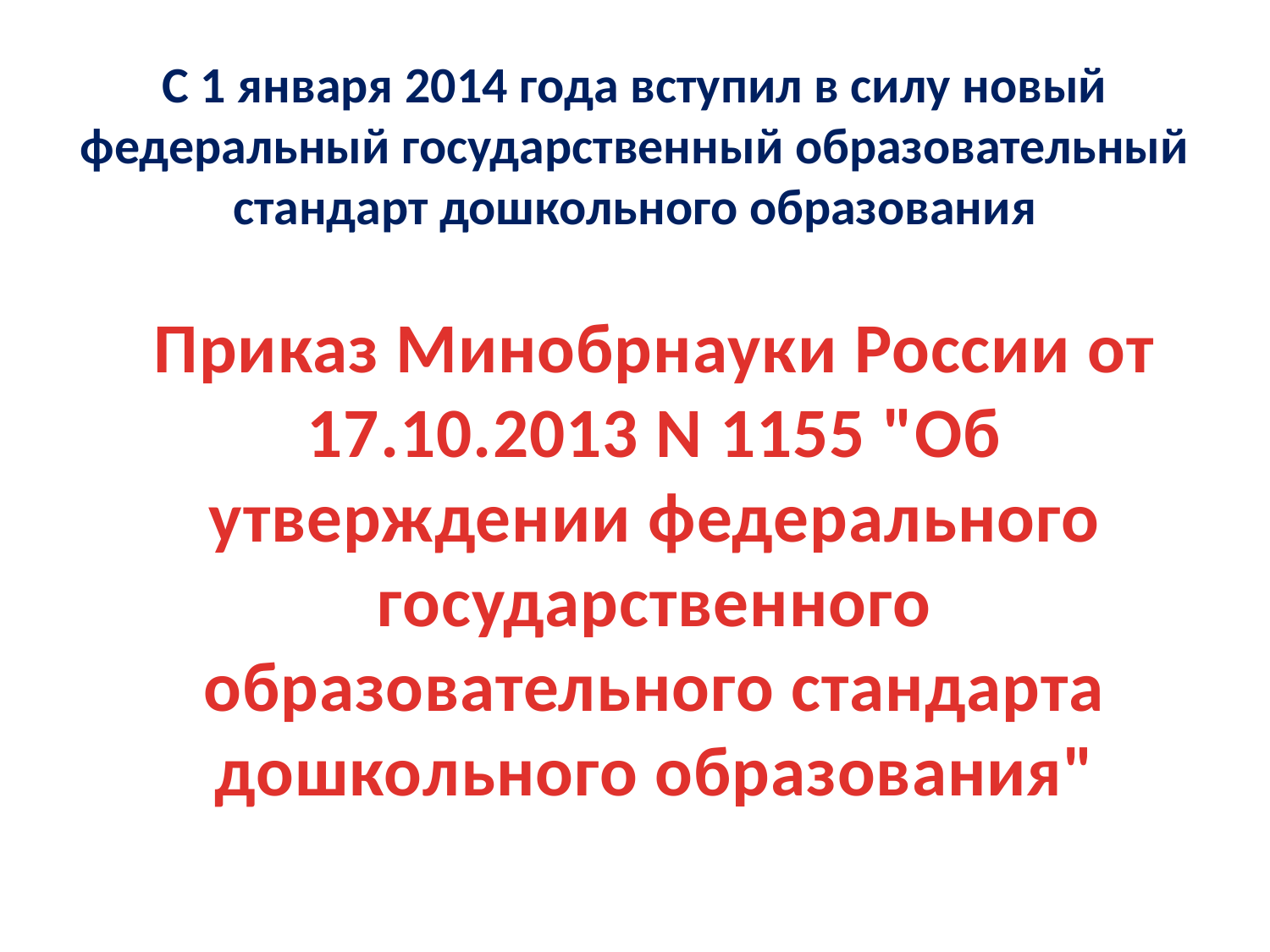

# С 1 января 2014 года вступил в силу новый федеральный государственный образовательный стандарт дошкольного образования
Приказ Минобрнауки России от 17.10.2013 N 1155 "Об утверждении федерального государственного образовательного стандарта дошкольного образования"